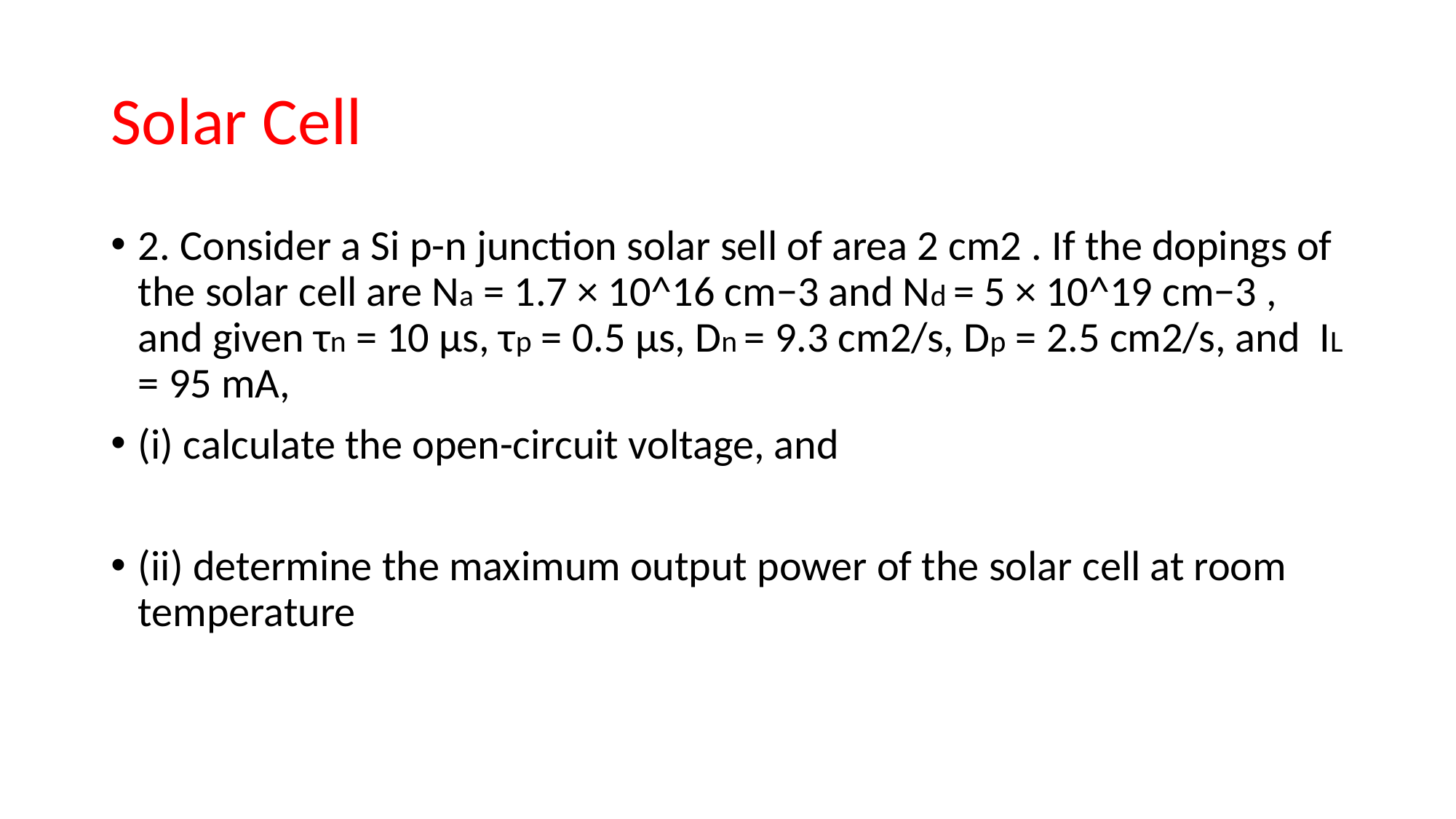

# Solar Cell
2. Consider a Si p-n junction solar sell of area 2 cm2 . If the dopings of the solar cell are Na = 1.7 × 10^16 cm−3 and Nd = 5 × 10^19 cm−3 , and given τn = 10 µs, τp = 0.5 µs, Dn = 9.3 cm2/s, Dp = 2.5 cm2/s, and  IL = 95 mA,
(i) calculate the open-circuit voltage, and

(ii) determine the maximum output power of the solar cell at room temperature